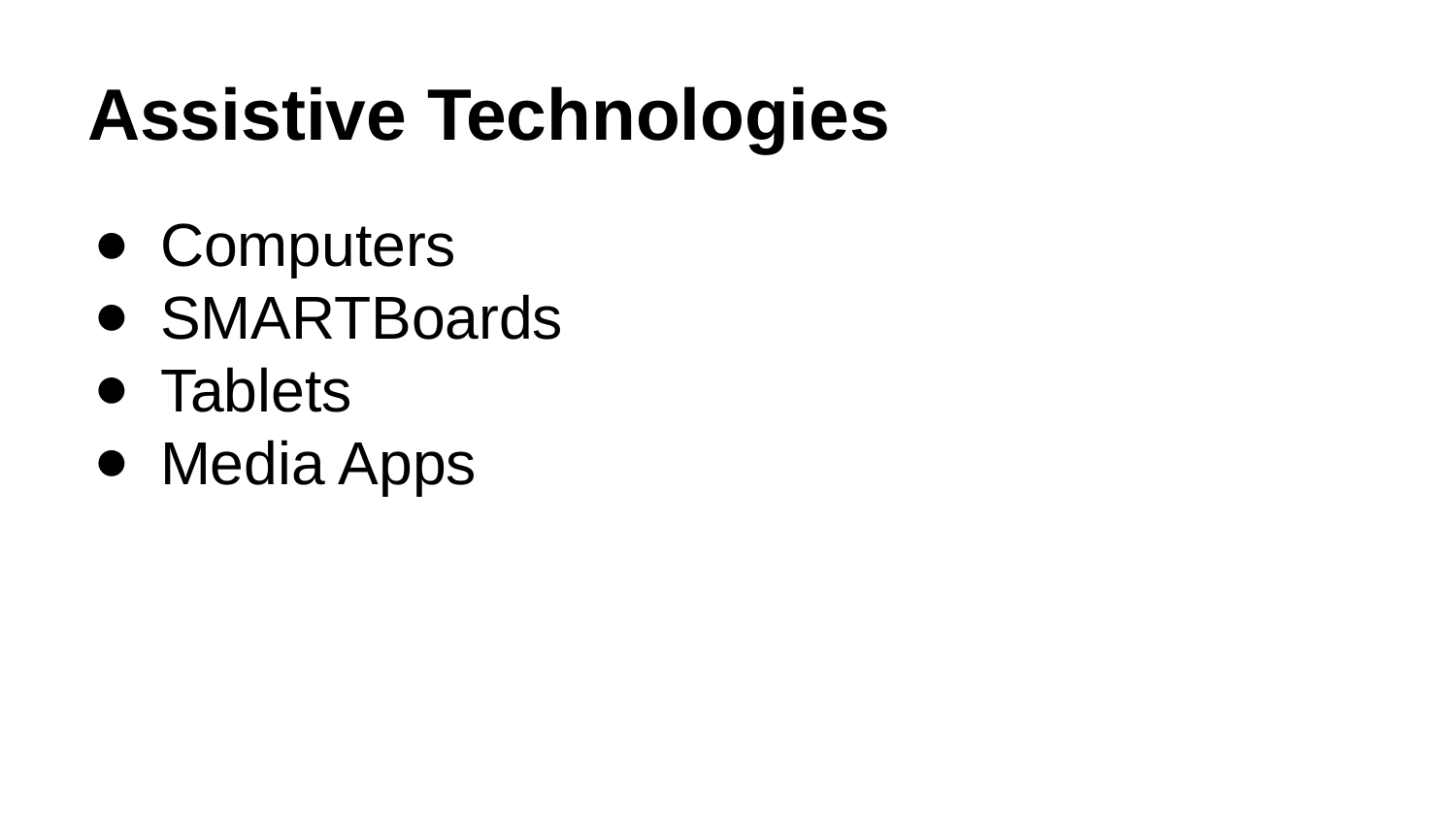

# Assistive Technologies
Computers
SMARTBoards
Tablets
Media Apps